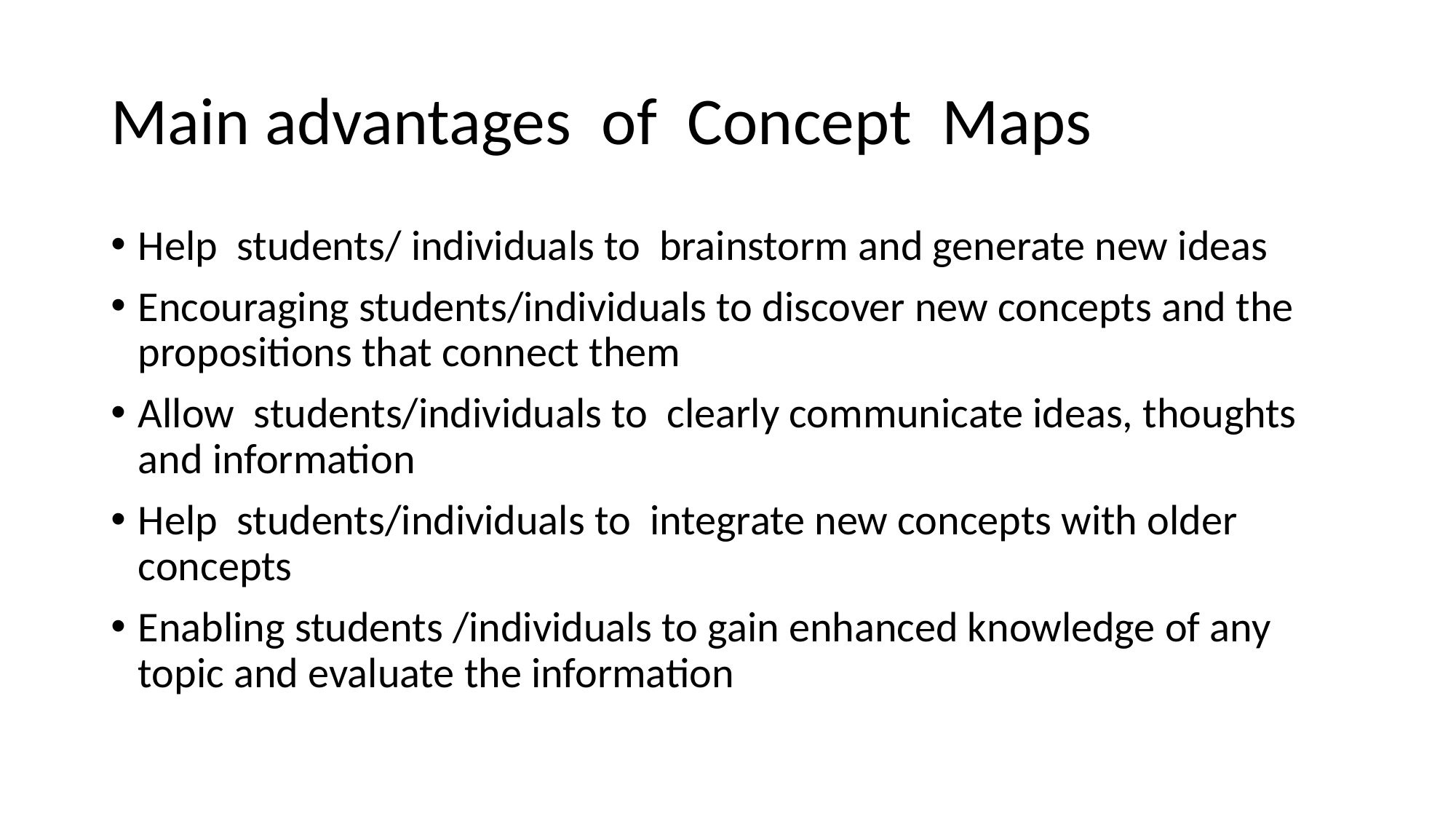

# Main advantages  of  Concept  Maps
Help  students/ individuals to  brainstorm and generate new ideas
Encouraging students/individuals to discover new concepts and the propositions that connect them
Allow  students/individuals to  clearly communicate ideas, thoughts and information
Help  students/individuals to  integrate new concepts with older concepts
Enabling students /individuals to gain enhanced knowledge of any topic and evaluate the information